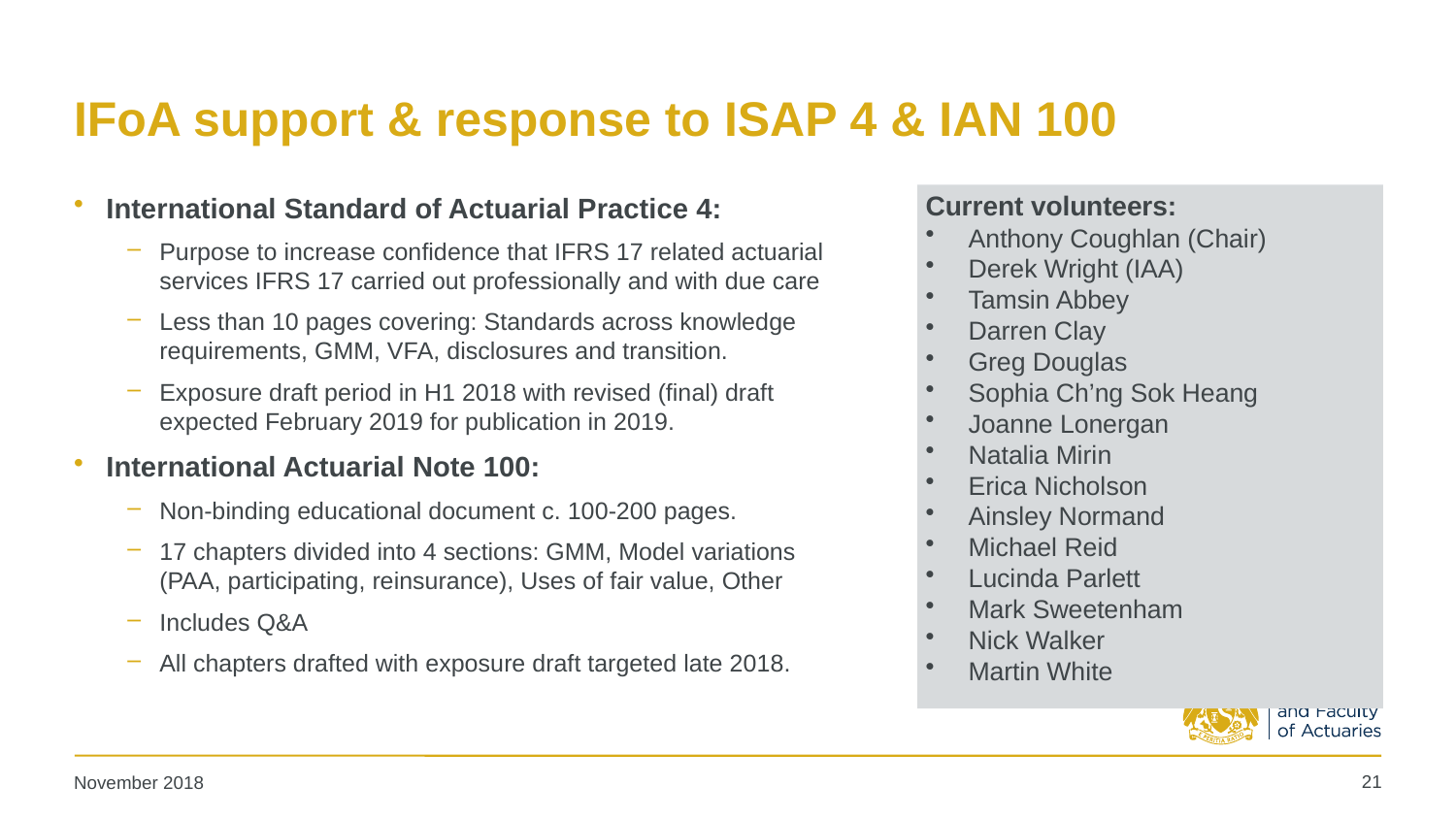

# IFoA support & response to ISAP 4 & IAN 100
International Standard of Actuarial Practice 4:
Purpose to increase confidence that IFRS 17 related actuarial services IFRS 17 carried out professionally and with due care
Less than 10 pages covering: Standards across knowledge requirements, GMM, VFA, disclosures and transition.
Exposure draft period in H1 2018 with revised (final) draft expected February 2019 for publication in 2019.
International Actuarial Note 100:
Non-binding educational document c. 100-200 pages.
17 chapters divided into 4 sections: GMM, Model variations (PAA, participating, reinsurance), Uses of fair value, Other
Includes Q&A
All chapters drafted with exposure draft targeted late 2018.
Current volunteers:
Anthony Coughlan (Chair)
Derek Wright (IAA)
Tamsin Abbey
Darren Clay
Greg Douglas
Sophia Ch’ng Sok Heang
Joanne Lonergan
Natalia Mirin
Erica Nicholson
Ainsley Normand
Michael Reid
Lucinda Parlett
Mark Sweetenham
Nick Walker
Martin White

21
November 2018